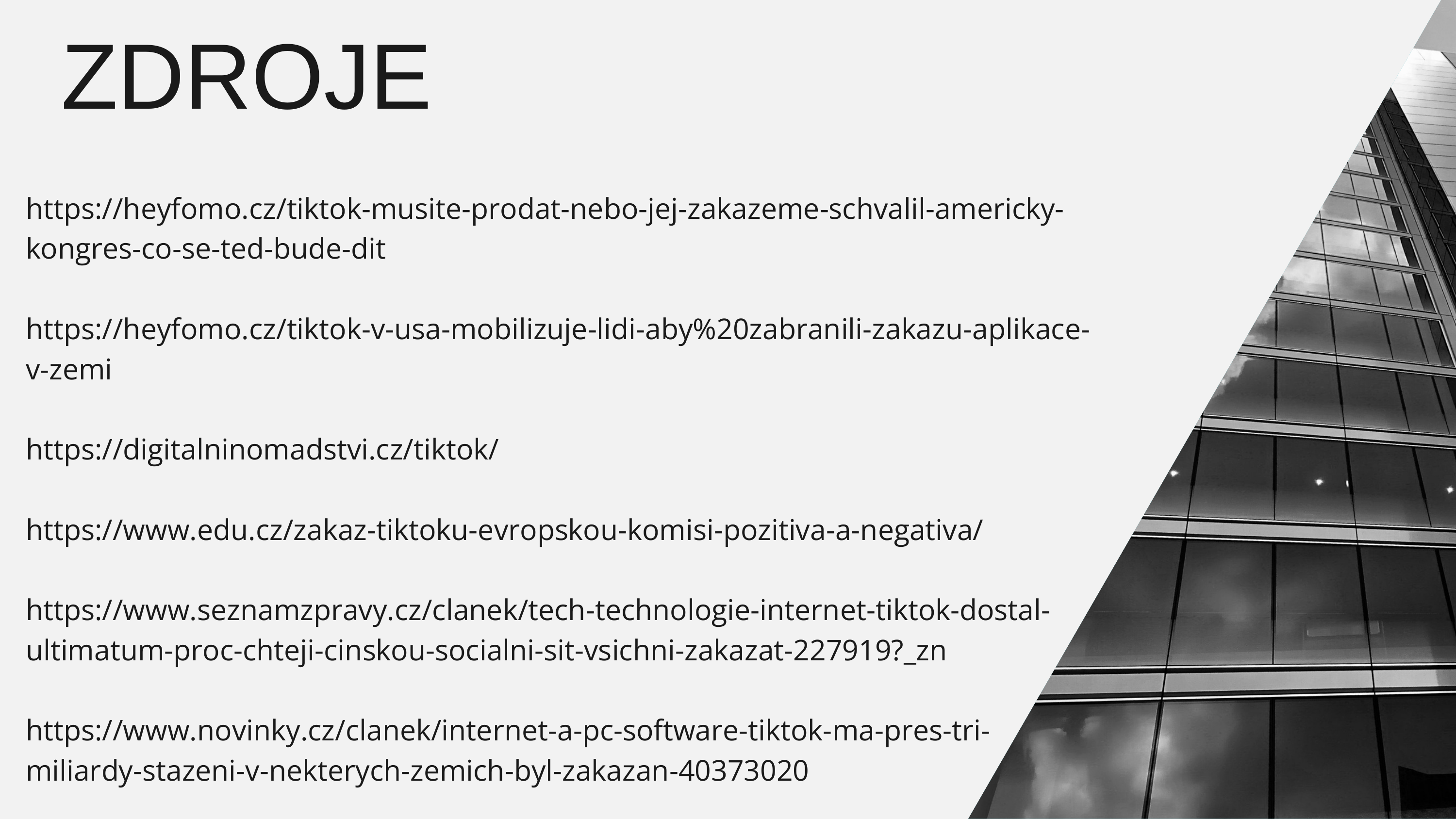

ZDROJE
https://heyfomo.cz/tiktok-musite-prodat-nebo-jej-zakazeme-schvalil-americky-kongres-co-se-ted-bude-dit

https://heyfomo.cz/tiktok-v-usa-mobilizuje-lidi-aby%20zabranili-zakazu-aplikace-v-zemi

https://digitalninomadstvi.cz/tiktok/

https://www.edu.cz/zakaz-tiktoku-evropskou-komisi-pozitiva-a-negativa/

https://www.seznamzpravy.cz/clanek/tech-technologie-internet-tiktok-dostal-ultimatum-proc-chteji-cinskou-socialni-sit-vsichni-zakazat-227919?_zn

https://www.novinky.cz/clanek/internet-a-pc-software-tiktok-ma-pres-tri-miliardy-stazeni-v-nekterych-zemich-byl-zakazan-40373020